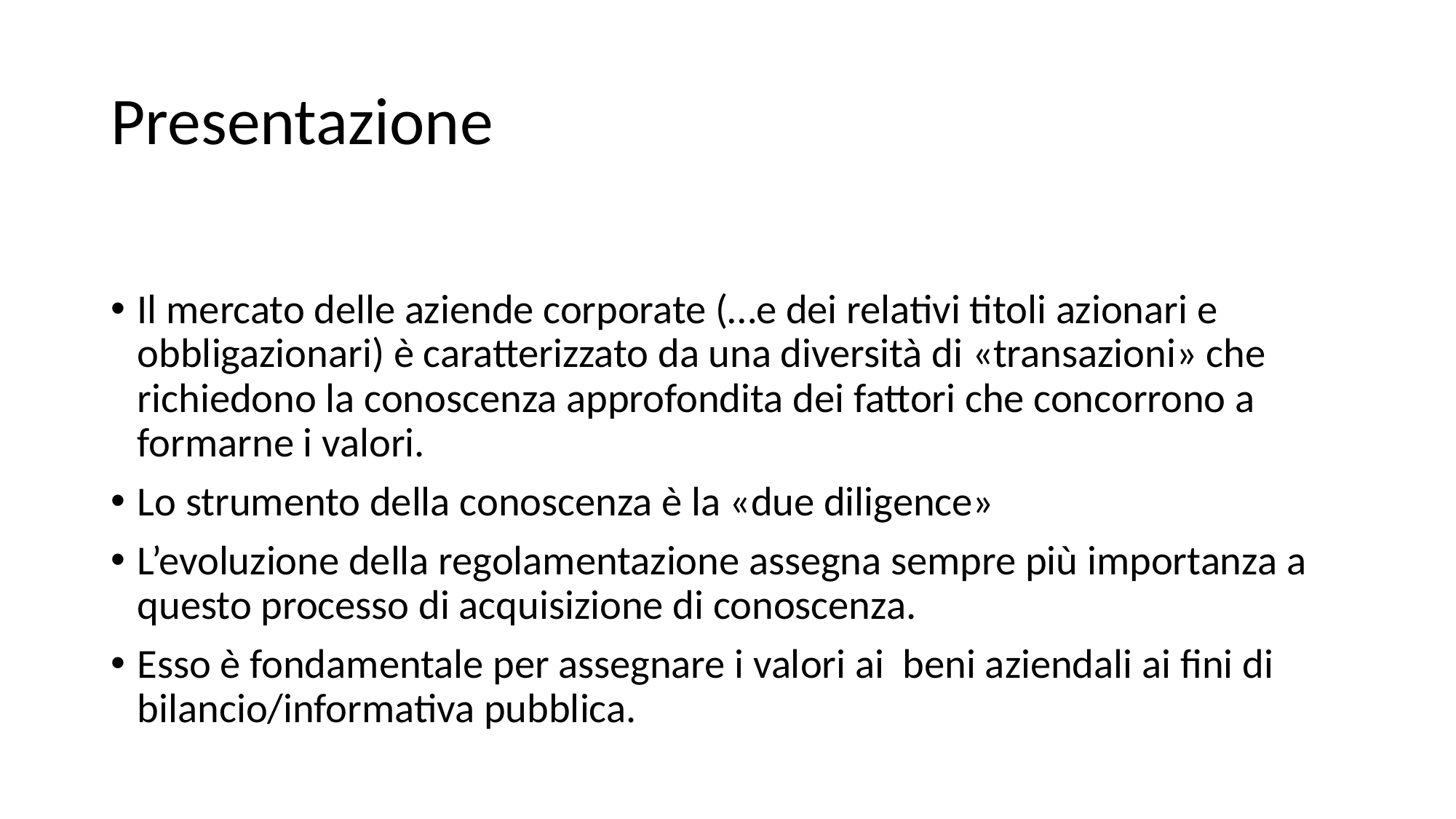

# Presentazione

Il mercato delle aziende corporate (…e dei relativi titoli azionari e obbligazionari) è caratterizzato da una diversità di «transazioni» che richiedono la conoscenza approfondita dei fattori che concorrono a formarne i valori.
Lo strumento della conoscenza è la «due diligence»
L’evoluzione della regolamentazione assegna sempre più importanza a questo processo di acquisizione di conoscenza.
Esso è fondamentale per assegnare i valori ai  beni aziendali ai fini di bilancio/informativa pubblica.